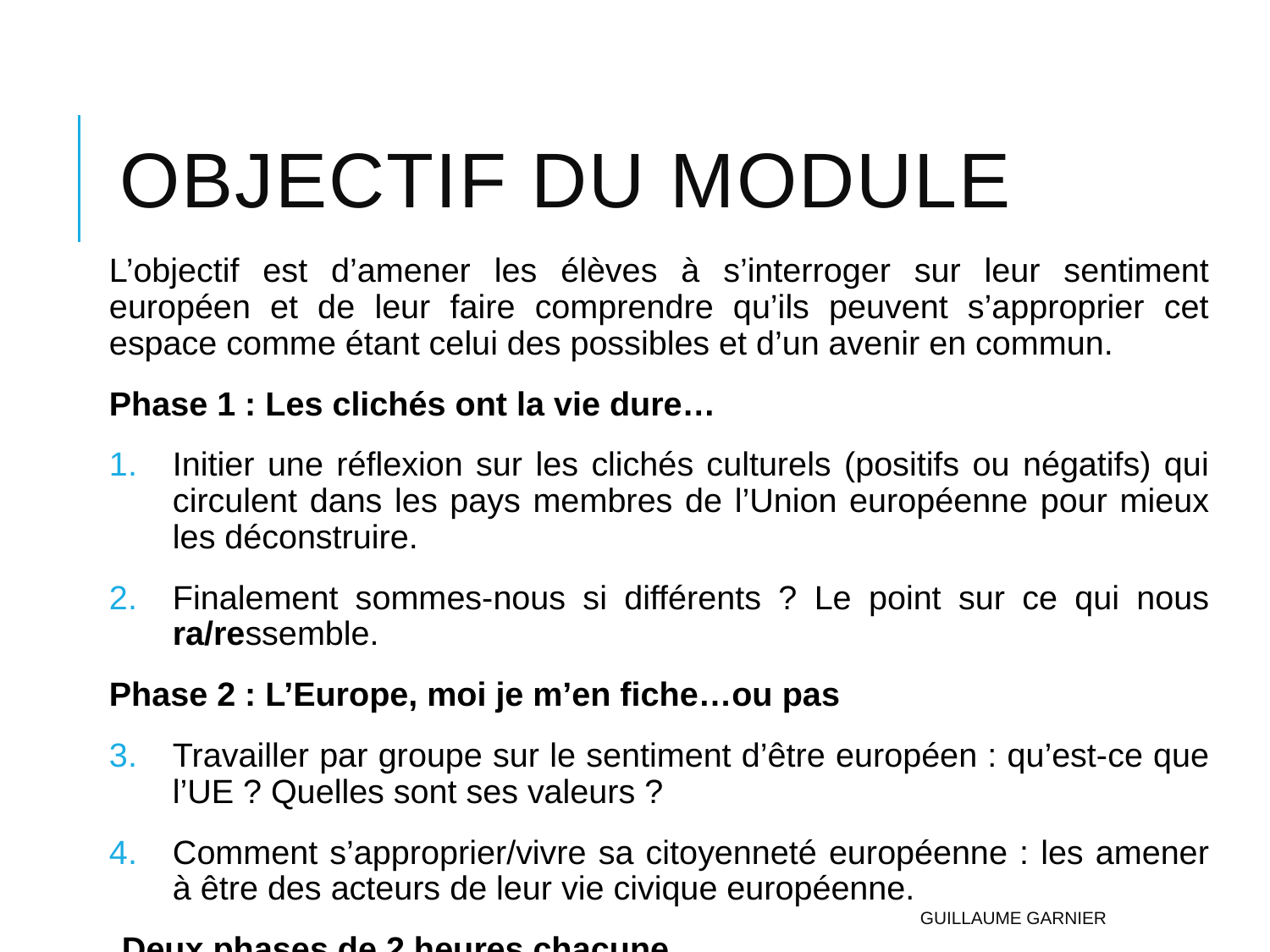

# Objectif du module
L’objectif est d’amener les élèves à s’interroger sur leur sentiment européen et de leur faire comprendre qu’ils peuvent s’approprier cet espace comme étant celui des possibles et d’un avenir en commun.
Phase 1 : Les clichés ont la vie dure…
Initier une réflexion sur les clichés culturels (positifs ou négatifs) qui circulent dans les pays membres de l’Union européenne pour mieux les déconstruire.
Finalement sommes-nous si différents ? Le point sur ce qui nous ra/ressemble.
Phase 2 : L’Europe, moi je m’en fiche…ou pas
Travailler par groupe sur le sentiment d’être européen : qu’est-ce que l’UE ? Quelles sont ses valeurs ?
Comment s’approprier/vivre sa citoyenneté européenne : les amener à être des acteurs de leur vie civique européenne.
Deux phases de 2 heures chacune
Guillaume GARNIER